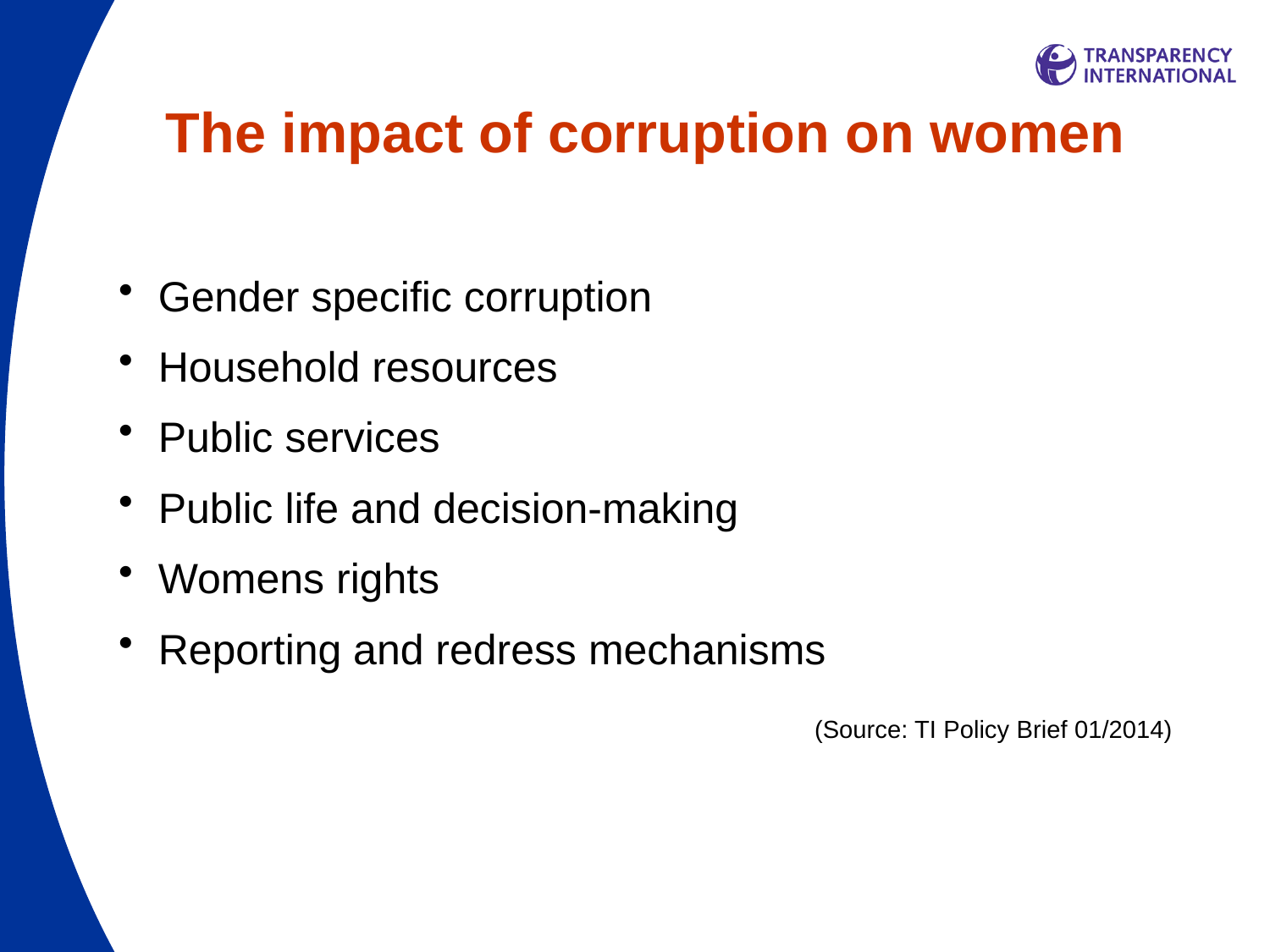

# The impact of corruption on women
Gender specific corruption
Household resources
Public services
Public life and decision-making
Womens rights
Reporting and redress mechanisms
(Source: TI Policy Brief 01/2014)